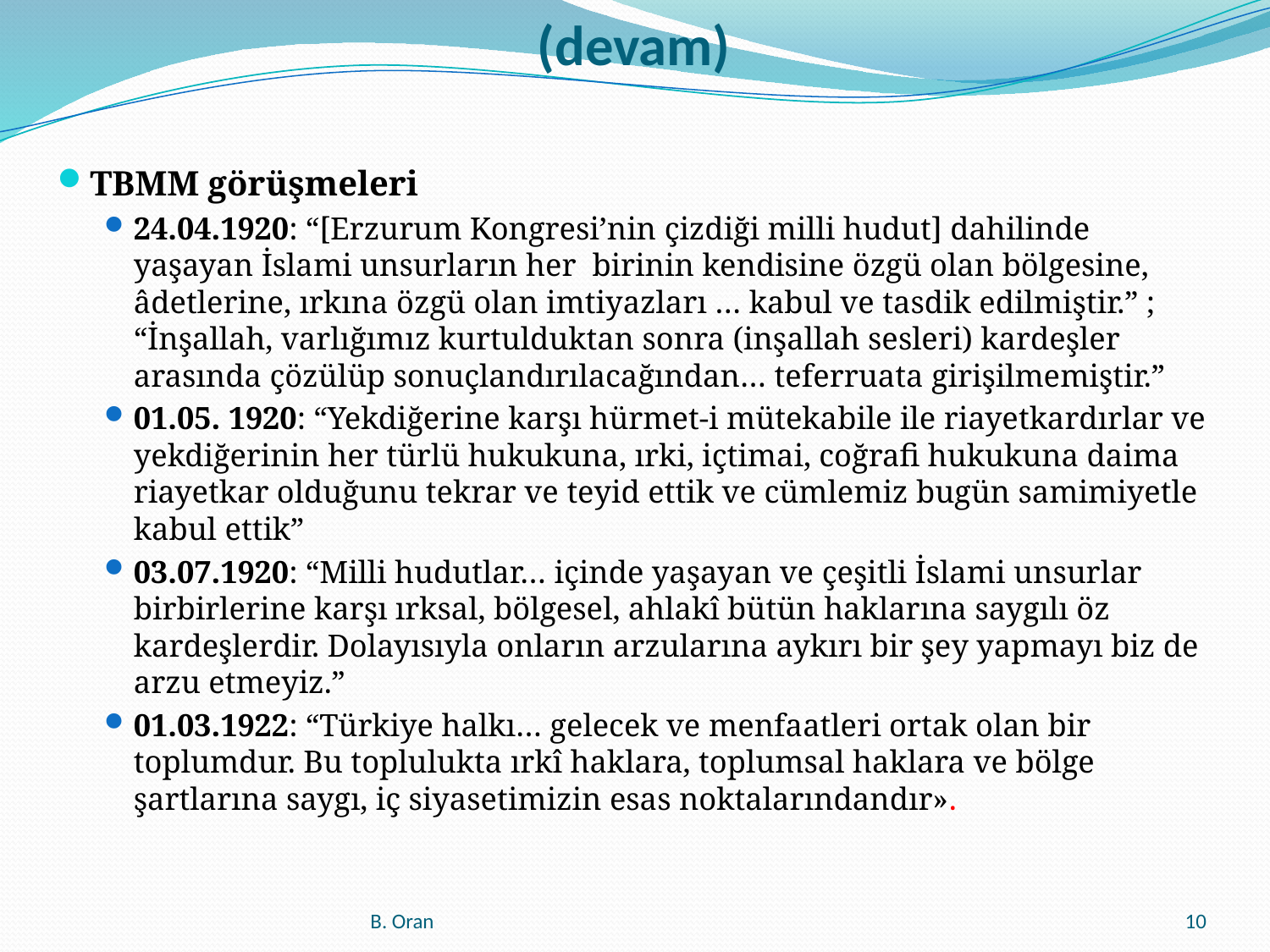

# (devam)
TBMM görüşmeleri
24.04.1920: “[Erzurum Kongresi’nin çizdiği milli hudut] dahilinde yaşayan İslami unsurların her  birinin kendisine özgü olan bölgesine, âdetlerine, ırkına özgü olan imtiyazları … kabul ve tasdik edilmiştir.” ; “İnşallah, varlığımız kurtulduktan sonra (inşallah sesleri) kardeşler arasında çözülüp sonuçlandırılacağından… teferruata girişilmemiştir.”
01.05. 1920: “Yekdiğerine karşı hürmet-i mütekabile ile riayetkardırlar ve yekdiğerinin her türlü hukukuna, ırki, içtimai, coğrafi hukukuna daima riayetkar olduğunu tekrar ve teyid ettik ve cümlemiz bugün samimiyetle kabul ettik”
03.07.1920: “Milli hudutlar… içinde yaşayan ve çeşitli İslami unsurlar birbirlerine karşı ırksal, bölgesel, ahlakî bütün haklarına saygılı öz kardeşlerdir. Dolayısıyla onların arzularına aykırı bir şey yapmayı biz de arzu etmeyiz.”
01.03.1922: “Türkiye halkı… gelecek ve menfaatleri ortak olan bir toplumdur. Bu toplulukta ırkî haklara, toplumsal haklara ve bölge şartlarına saygı, iç siyasetimizin esas noktalarındandır».

B. Oran
10